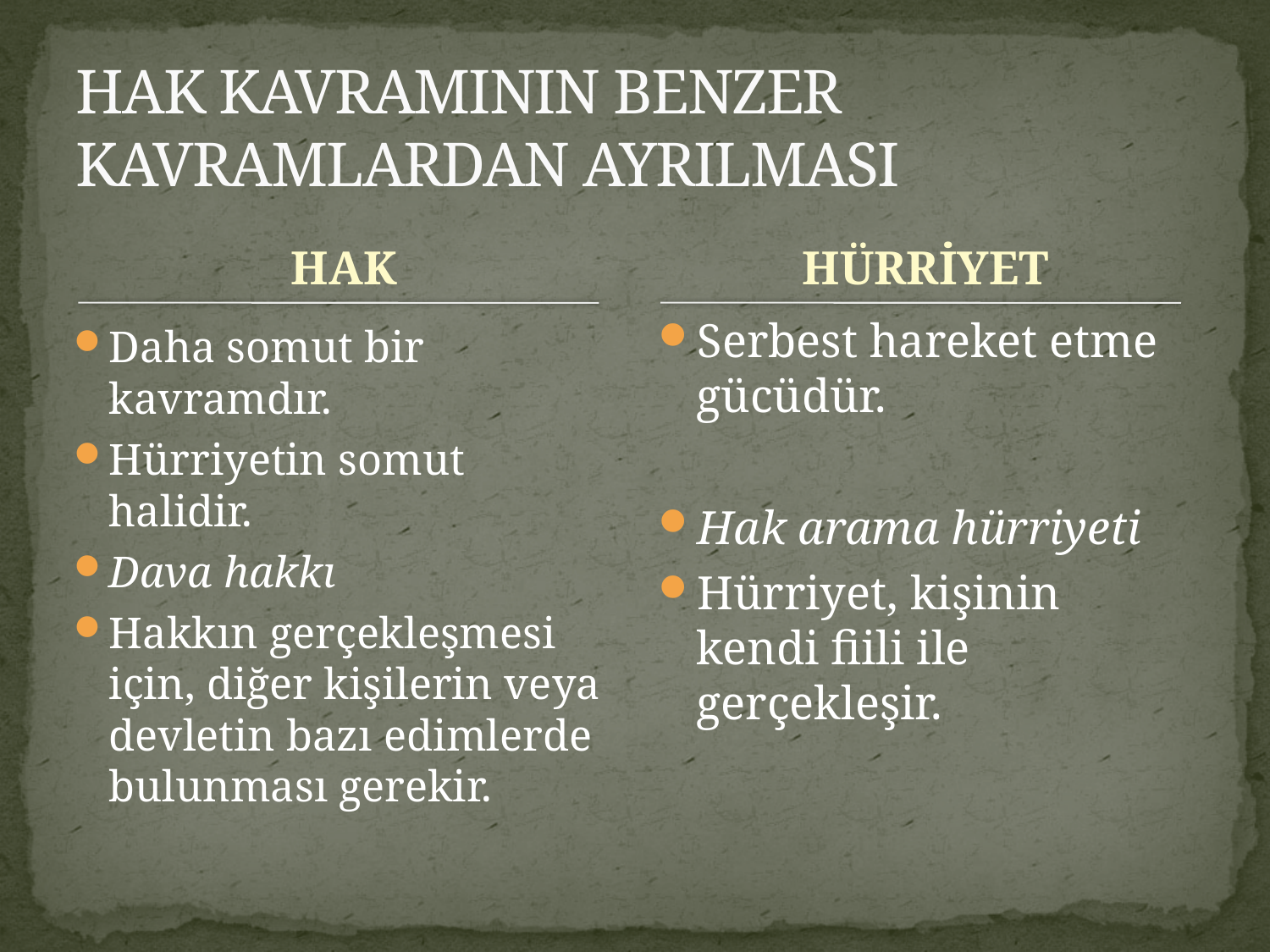

# HAK KAVRAMININ BENZER KAVRAMLARDAN AYRILMASI
HAK
HÜRRİYET
Serbest hareket etme gücüdür.

Hak arama hürriyeti
Hürriyet, kişinin kendi fiili ile gerçekleşir.

Daha somut bir kavramdır.
Hürriyetin somut halidir.
Dava hakkı
Hakkın gerçekleşmesi için, diğer kişilerin veya devletin bazı edimlerde bulunması gerekir.